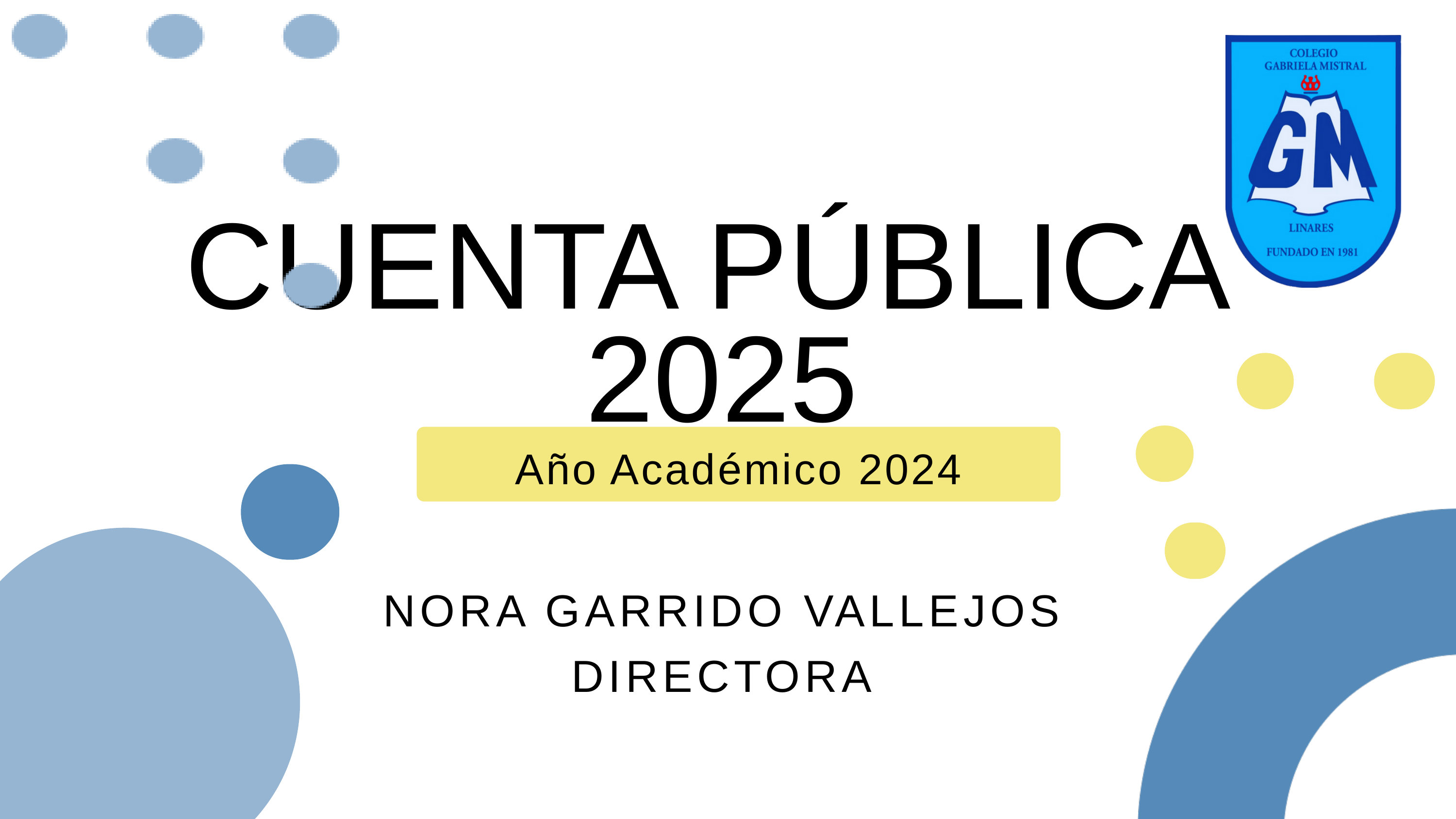

CUENTA PÚBLICA
2025

Año Académico 2024

NORA GARRIDO VALLEJOS
DIRECTORA